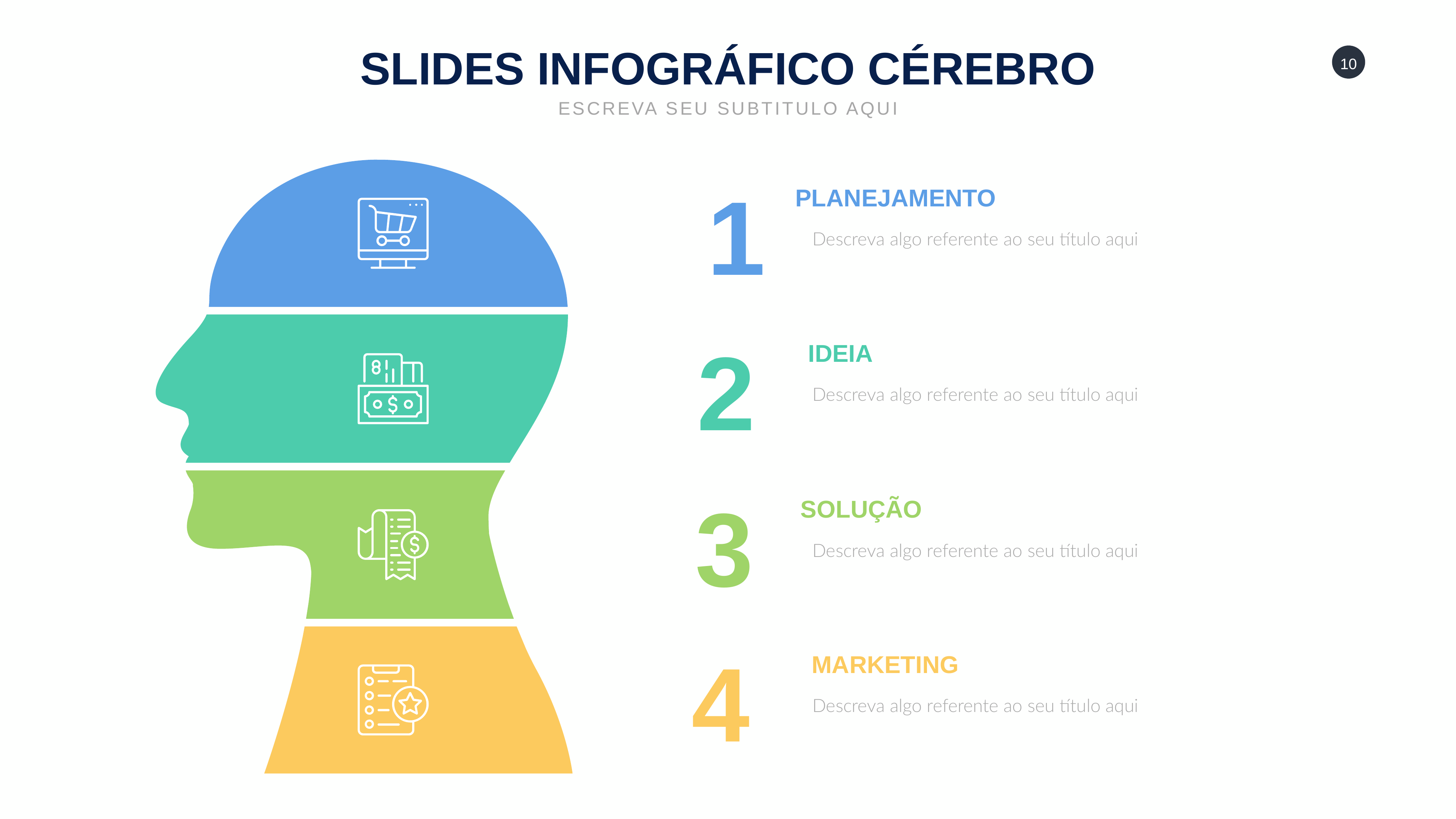

SLIDES INFOGRÁFICO CÉREBRO
ESCREVA SEU SUBTITULO AQUI

1
PLANEJAMENTO

Descreva algo referente ao seu título aqui

2
IDEIA

Descreva algo referente ao seu título aqui

3
SOLUÇÃO

Descreva algo referente ao seu título aqui

4
MARKETING

Descreva algo referente ao seu título aqui